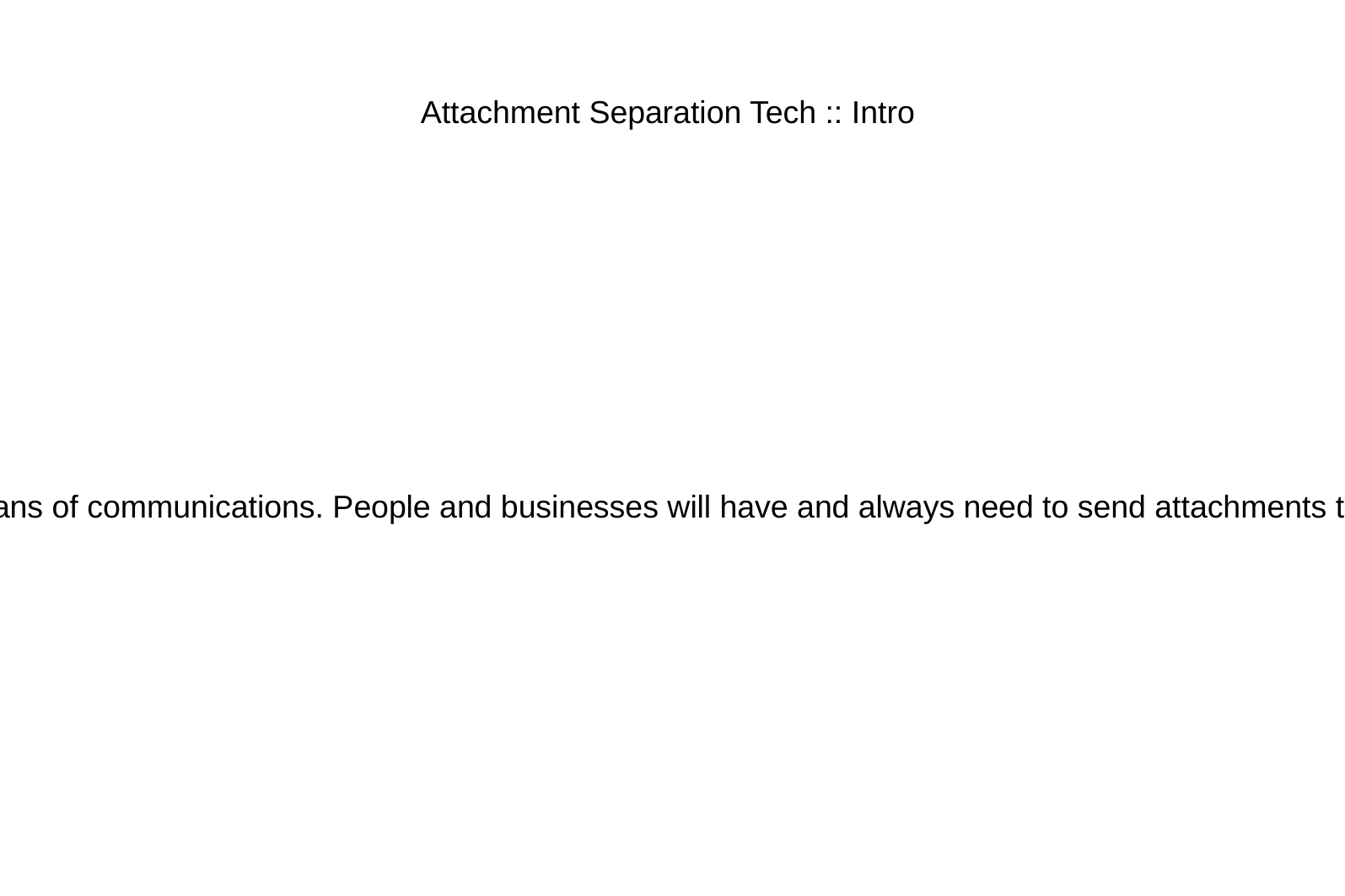

Attachment Separation Tech :: Intro
Today email is a huge asset in corporate and public sectors. Almost everyone depends on this means of communications. People and businesses will have and always need to send attachments to their colleagues and friends. These attachments range from office documents, mp3s, videos etc.